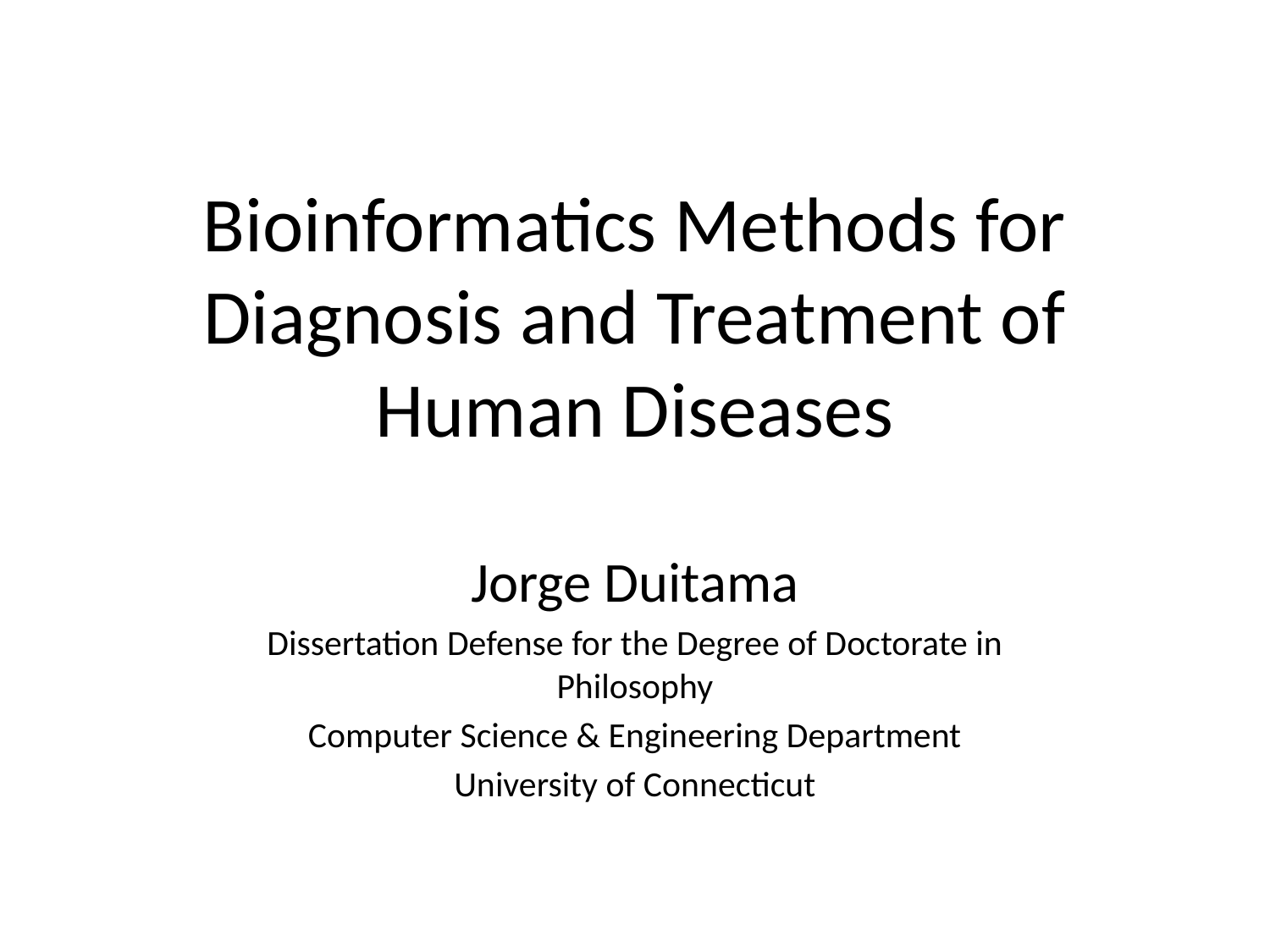

# Bioinformatics Methods for Diagnosis and Treatment of Human Diseases
Jorge Duitama
Dissertation Defense for the Degree of Doctorate in Philosophy
Computer Science & Engineering Department
University of Connecticut